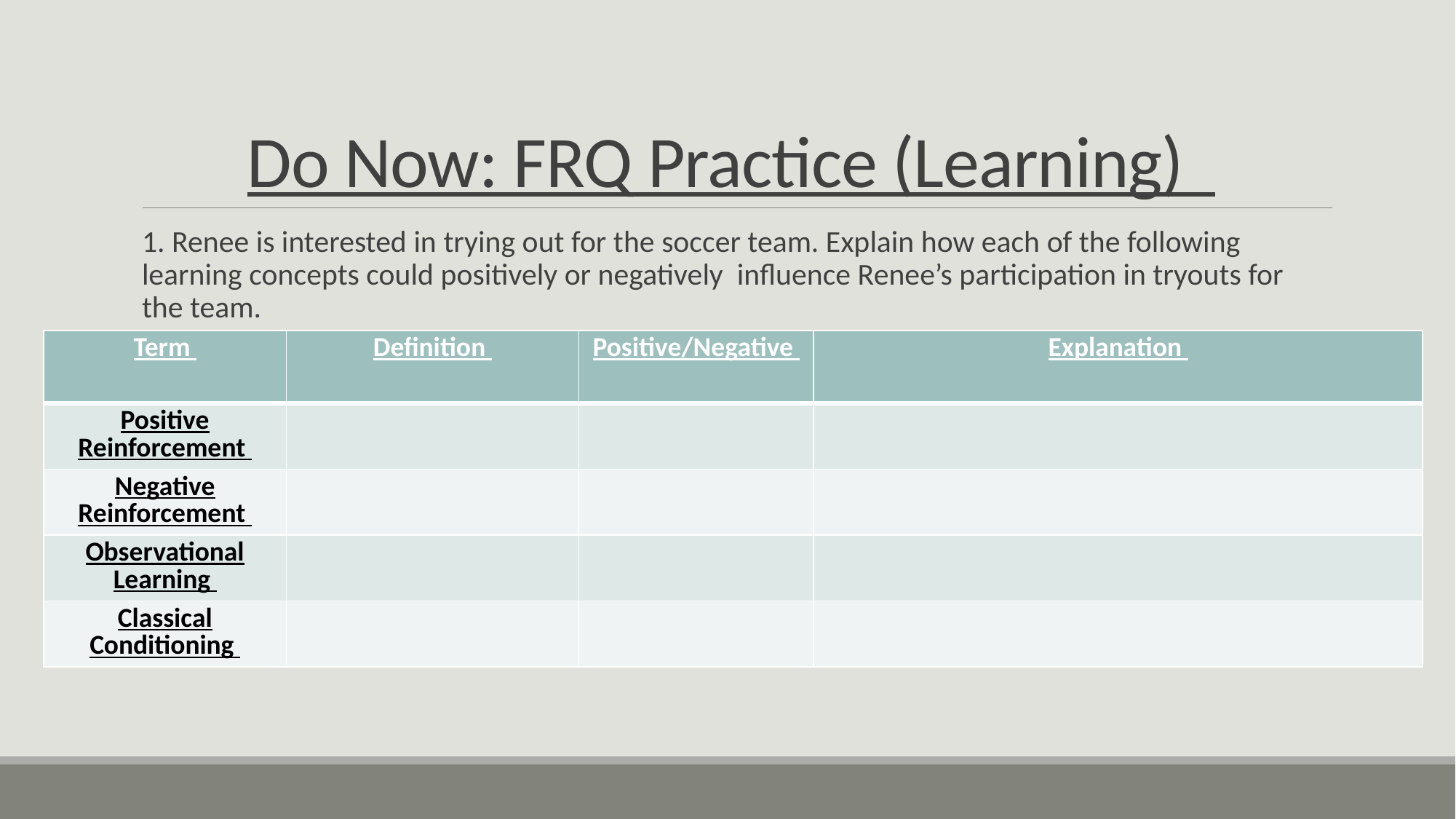

# Do Now: FRQ Practice (Learning)
1. Renee is interested in trying out for the soccer team. Explain how each of the following learning concepts could positively or negatively  influence Renee’s participation in tryouts for the team.

| Term | Definition | Positive/Negative | Explanation |
| --- | --- | --- | --- |
| Positive Reinforcement |  |  |  |
| Negative Reinforcement |  |  |  |
| Observational Learning |  |  |  |
| Classical Conditioning |  |  |  |